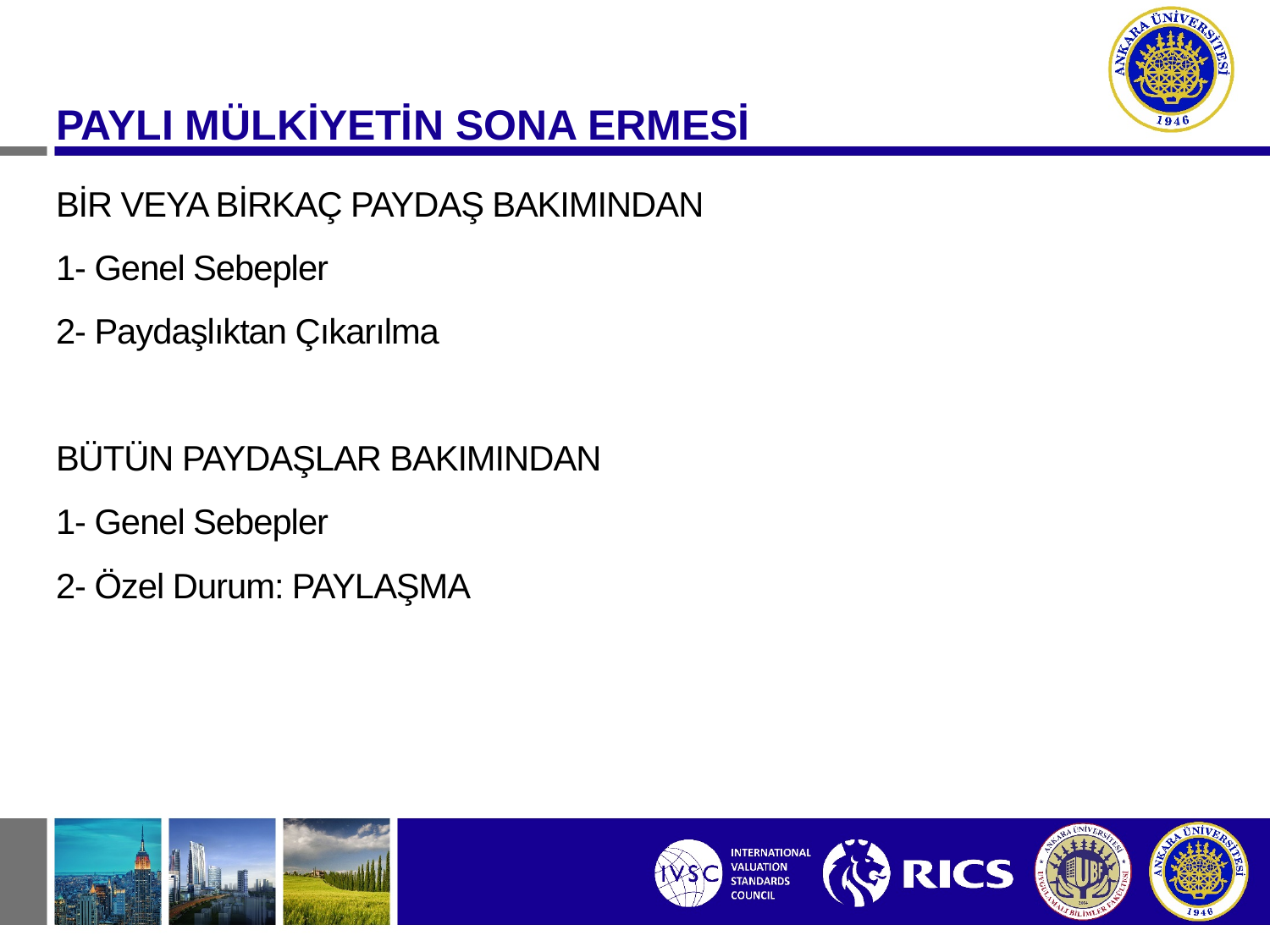

PAYLI MÜLKİYETİN SONA ERMESİ
BİR VEYA BİRKAÇ PAYDAŞ BAKIMINDAN
1- Genel Sebepler
2- Paydaşlıktan Çıkarılma

BÜTÜN PAYDAŞLAR BAKIMINDAN
1- Genel Sebepler
2- Özel Durum: PAYLAŞMA